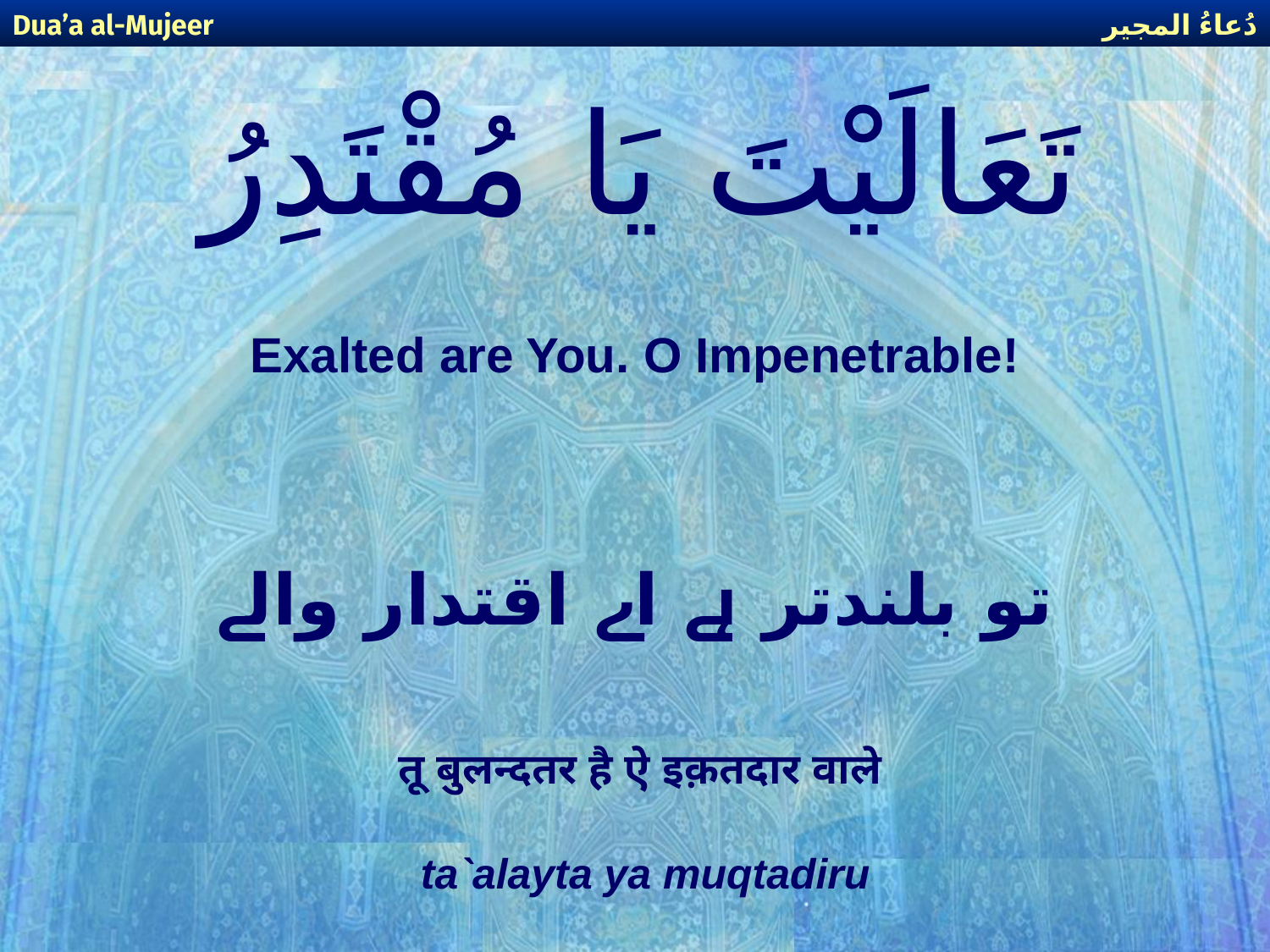

دُعاءُ المجير
Dua’a al-Mujeer
# تَعَالَيْتَ يَا مُقْتَدِرُ
Exalted are You. O Impenetrable!
تو بلندتر ہے اے اقتدار والے
तू बुलन्दतर है ऐ इक़तदार वाले
ta`alayta ya muqtadiru